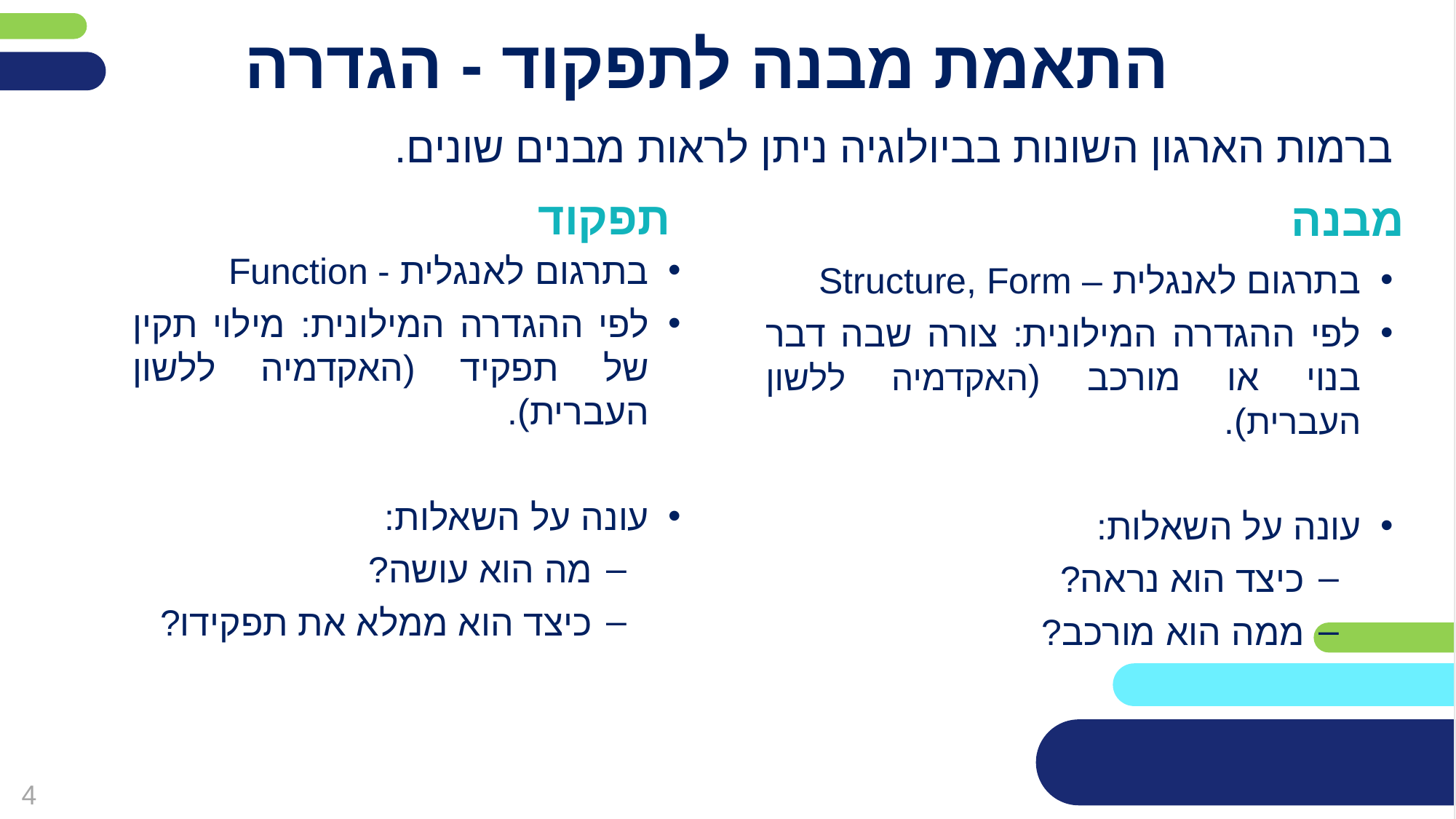

פריסה 1
(הפריסות שונות זו מזו במיקום תיבות הטקסט וגרפיקת הרקע,
ותוכלו לגוון ביניהן)
# התאמת מבנה לתפקוד - הגדרה
ברמות הארגון השונות בביולוגיה ניתן לראות מבנים שונים.
את השקופית הזו תוכלו לשכפל, על מנת ליצור שקופיות נוספות הזהות לה – אליהן תוכלו להכניס את התכנים.

כדי לשכפל אותה, לחצו עליה קליק ימיני בתפריט השקופיות בצד ובחרו
"שכפל שקופית" או "Duplicate Slide"
(מחקו ריבוע זה לאחר הקריאה)
תפקוד
מבנה
בתרגום לאנגלית - Function
לפי ההגדרה המילונית: מילוי תקין של תפקיד (האקדמיה ללשון העברית).

עונה על השאלות:
מה הוא עושה?
כיצד הוא ממלא את תפקידו?
בתרגום לאנגלית – Structure, Form
לפי ההגדרה המילונית: צורה שבה דבר בנוי או מורכב (האקדמיה ללשון העברית).

עונה על השאלות:
כיצד הוא נראה?
ממה הוא מורכב?